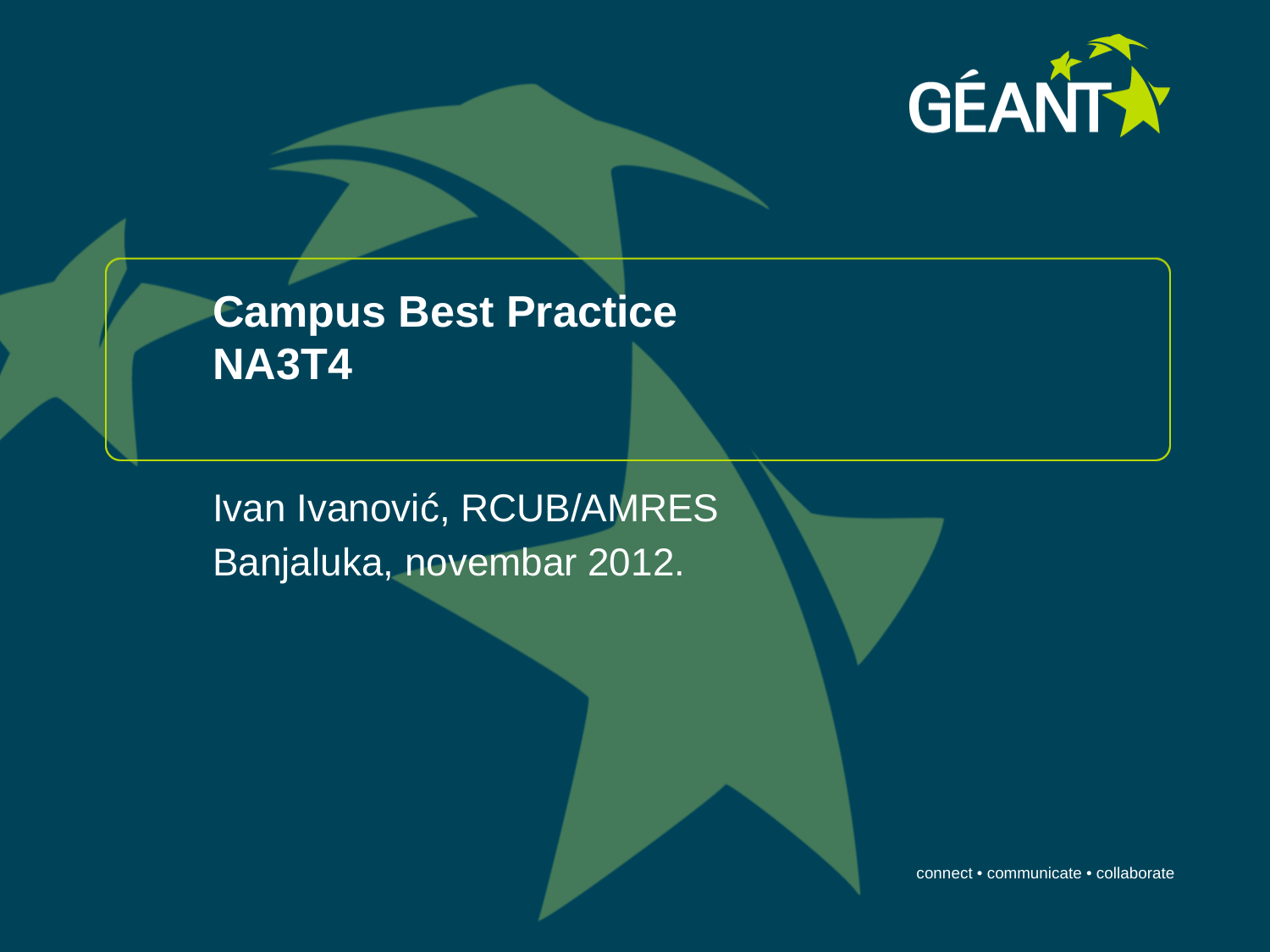

# Campus Best Practice NA3T4
Ivan Ivanović, RCUB/AMRES
Banjaluka, novembar 2012.